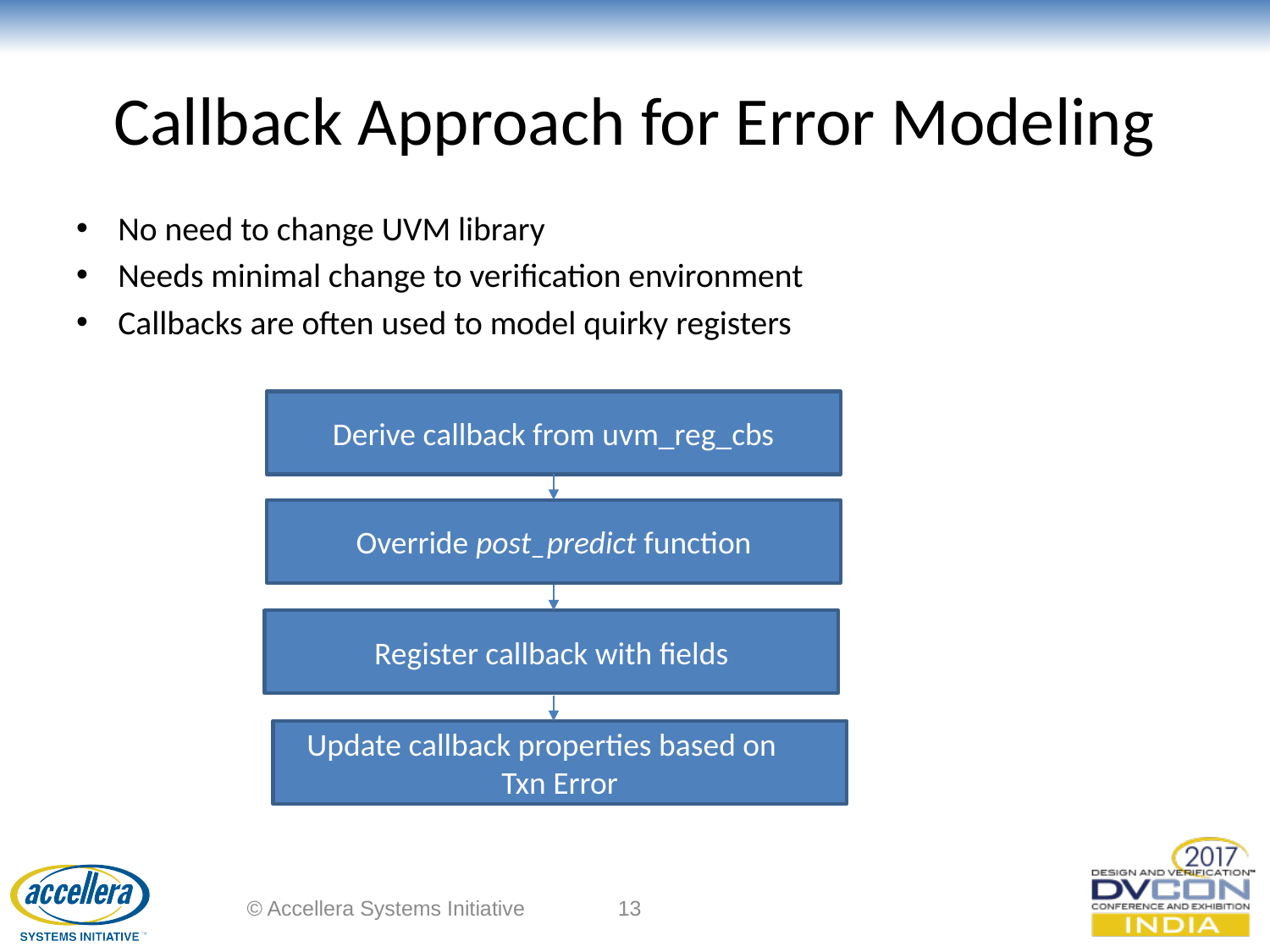

# Callback Approach for Error Modeling
No need to change UVM library
Needs minimal change to verification environment
Callbacks are often used to model quirky registers

Derive callback from uvm_reg_cbs
Override post_predict function
Register callback with fields
Update callback properties based on      Txn Error
© Accellera Systems Initiative
13